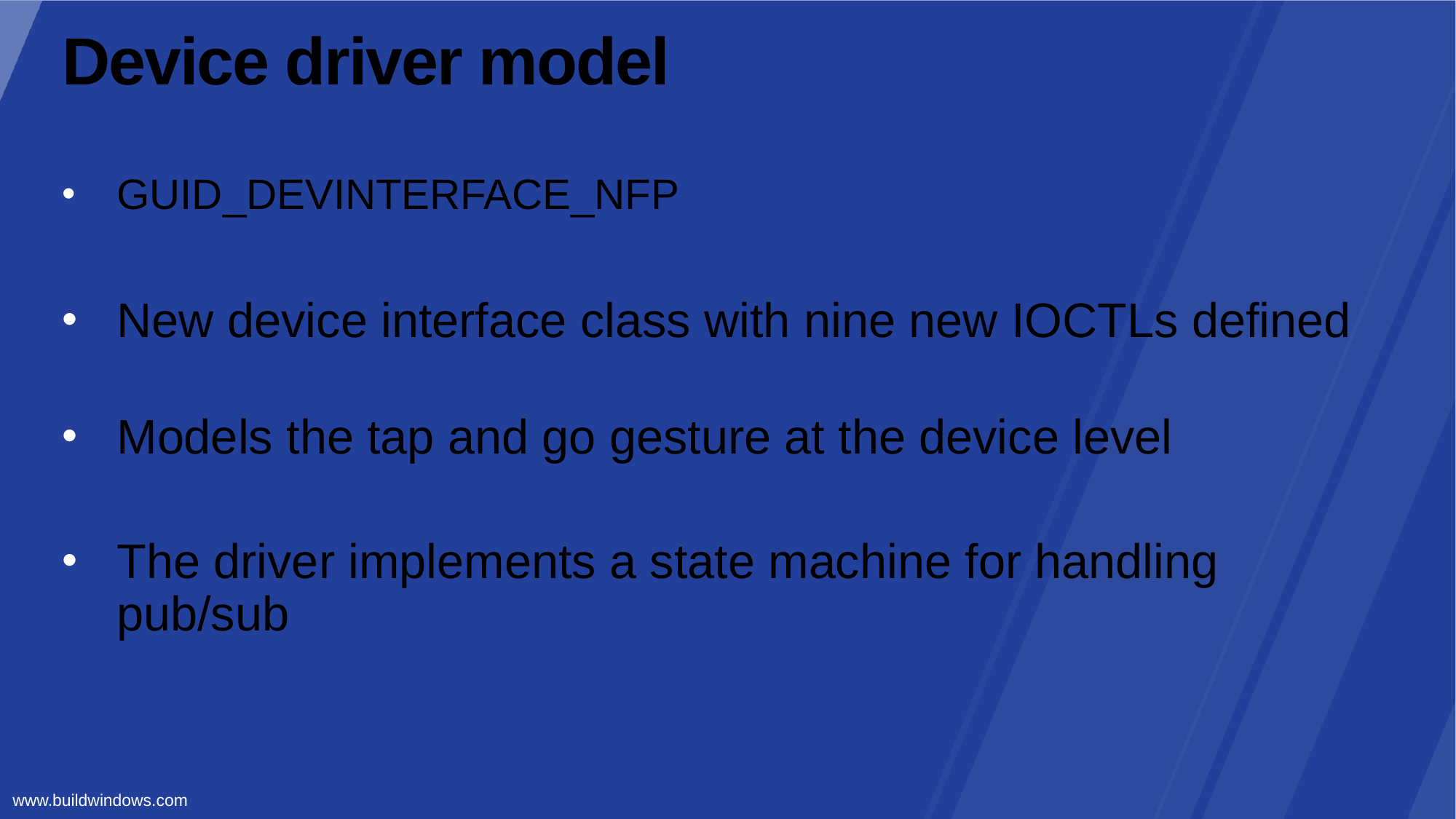

# Device driver model
GUID_DEVINTERFACE_NFP

New device interface class with nine new IOCTLs defined

Models the tap and go gesture at the device level

The driver implements a state machine for handling pub/sub